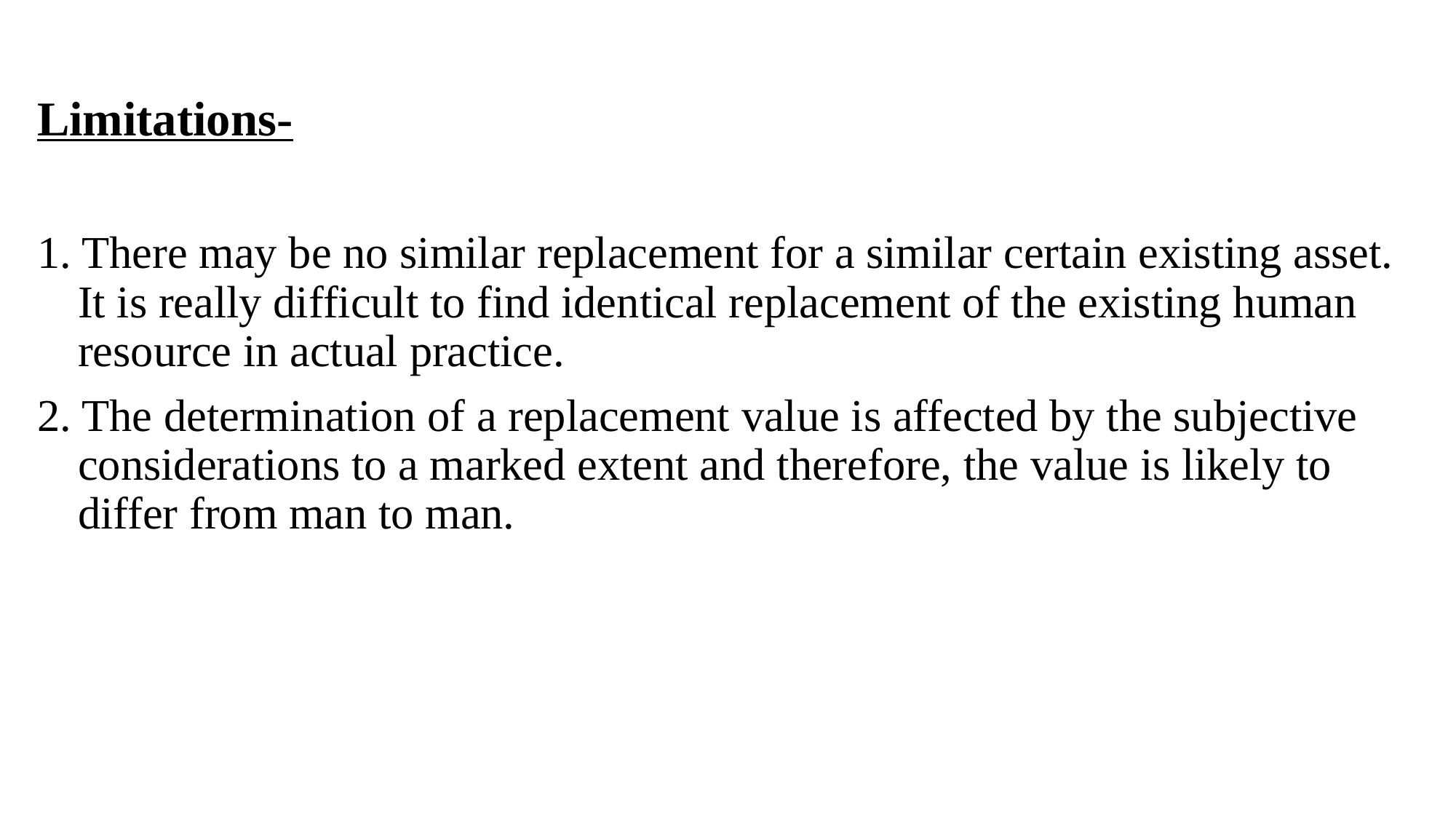

Limitations-

1. There may be no similar replacement for a similar certain existing asset. It is really difficult to find identical replacement of the existing human resource in actual practice.
2. The determination of a replacement value is affected by the subjective considerations to a marked extent and therefore, the value is likely to differ from man to man.